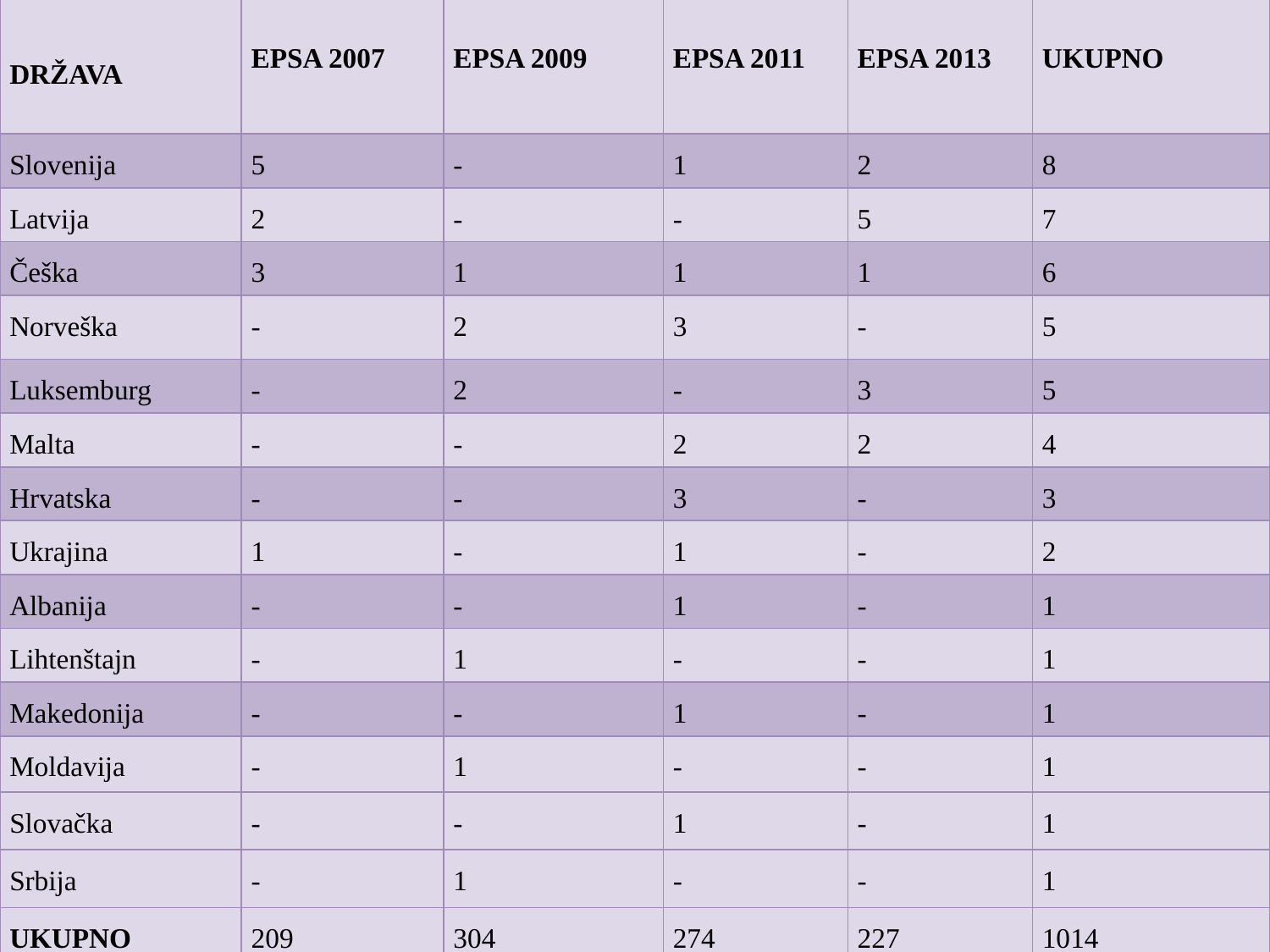

| DRŽAVA | EPSA 2007 | EPSA 2009 | EPSA 2011 | EPSA 2013 | UKUPNO |
| --- | --- | --- | --- | --- | --- |
| Slovenija | 5 | - | 1 | 2 | 8 |
| Latvija | 2 | - | - | 5 | 7 |
| Češka | 3 | 1 | 1 | 1 | 6 |
| Norveška | - | 2 | 3 | - | 5 |
| Luksemburg | - | 2 | - | 3 | 5 |
| Malta | - | - | 2 | 2 | 4 |
| Hrvatska | - | - | 3 | - | 3 |
| Ukrajina | 1 | - | 1 | - | 2 |
| Albanija | - | - | 1 | - | 1 |
| Lihtenštajn | - | 1 | - | - | 1 |
| Makedonija | - | - | 1 | - | 1 |
| Moldavija | - | 1 | - | - | 1 |
| Slovačka | - | - | 1 | - | 1 |
| Srbija | - | 1 | - | - | 1 |
| UKUPNO | 209 | 304 | 274 | 227 | 1014 |